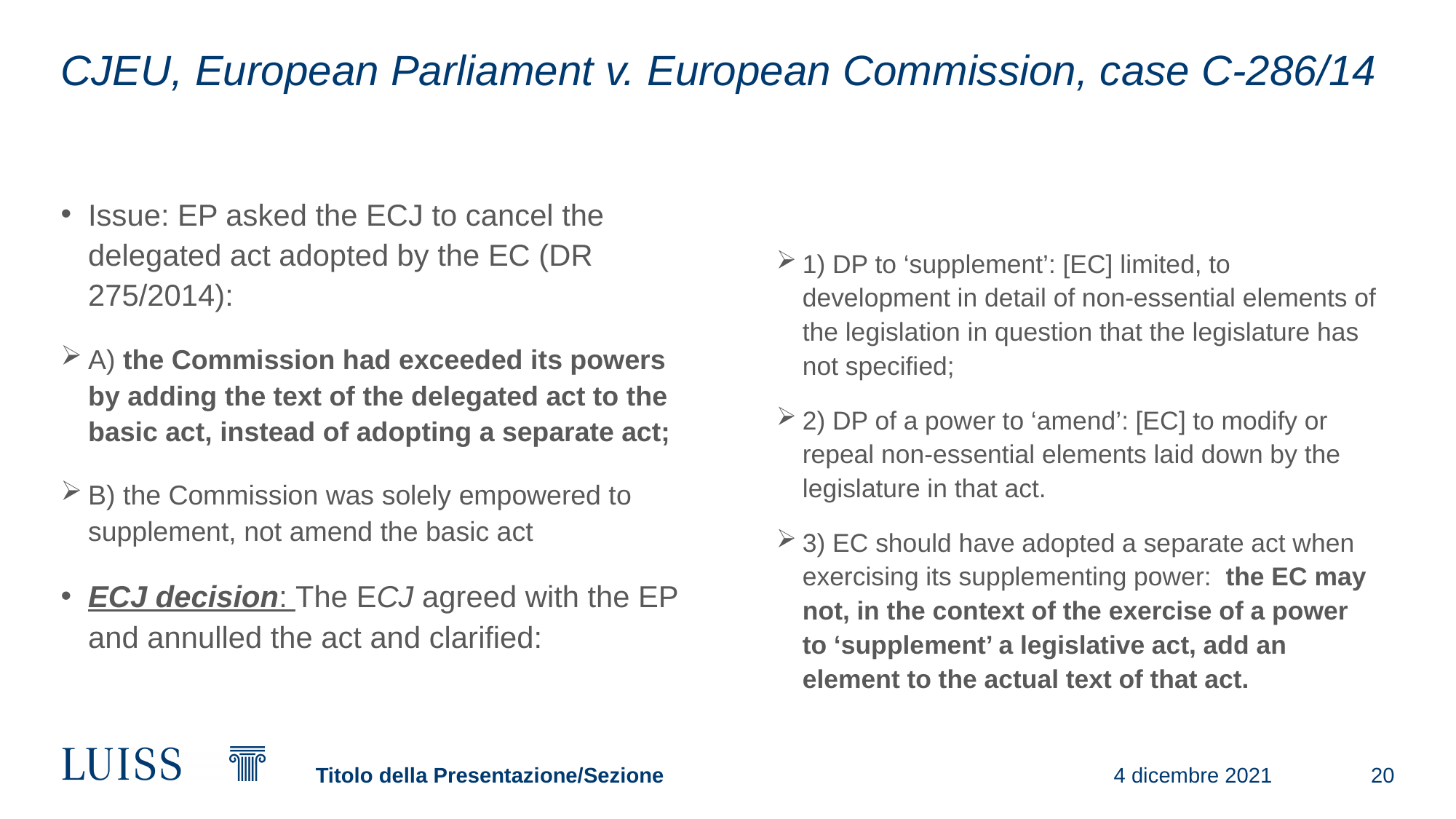

# CJEU, European Parliament v. European Commission, case C-286/14
Issue: EP asked the ECJ to cancel the delegated act adopted by the EC (DR 275/2014):
A) the Commission had exceeded its powers by adding the text of the delegated act to the basic act, instead of adopting a separate act;
B) the Commission was solely empowered to supplement, not amend the basic act
ECJ decision: The ECJ agreed with the EP and annulled the act and clarified:

1) DP to ‘supplement’: [EC] limited, to development in detail of non-essential elements of the legislation in question that the legislature has not specified;
2) DP of a power to ‘amend’: [EC] to modify or repeal non-essential elements laid down by the legislature in that act.
3) EC should have adopted a separate act when exercising its supplementing power:  the EC may not, in the context of the exercise of a power to ‘supplement’ a legislative act, add an element to the actual text of that act.

Titolo della Presentazione/Sezione
4 dicembre 2021
20